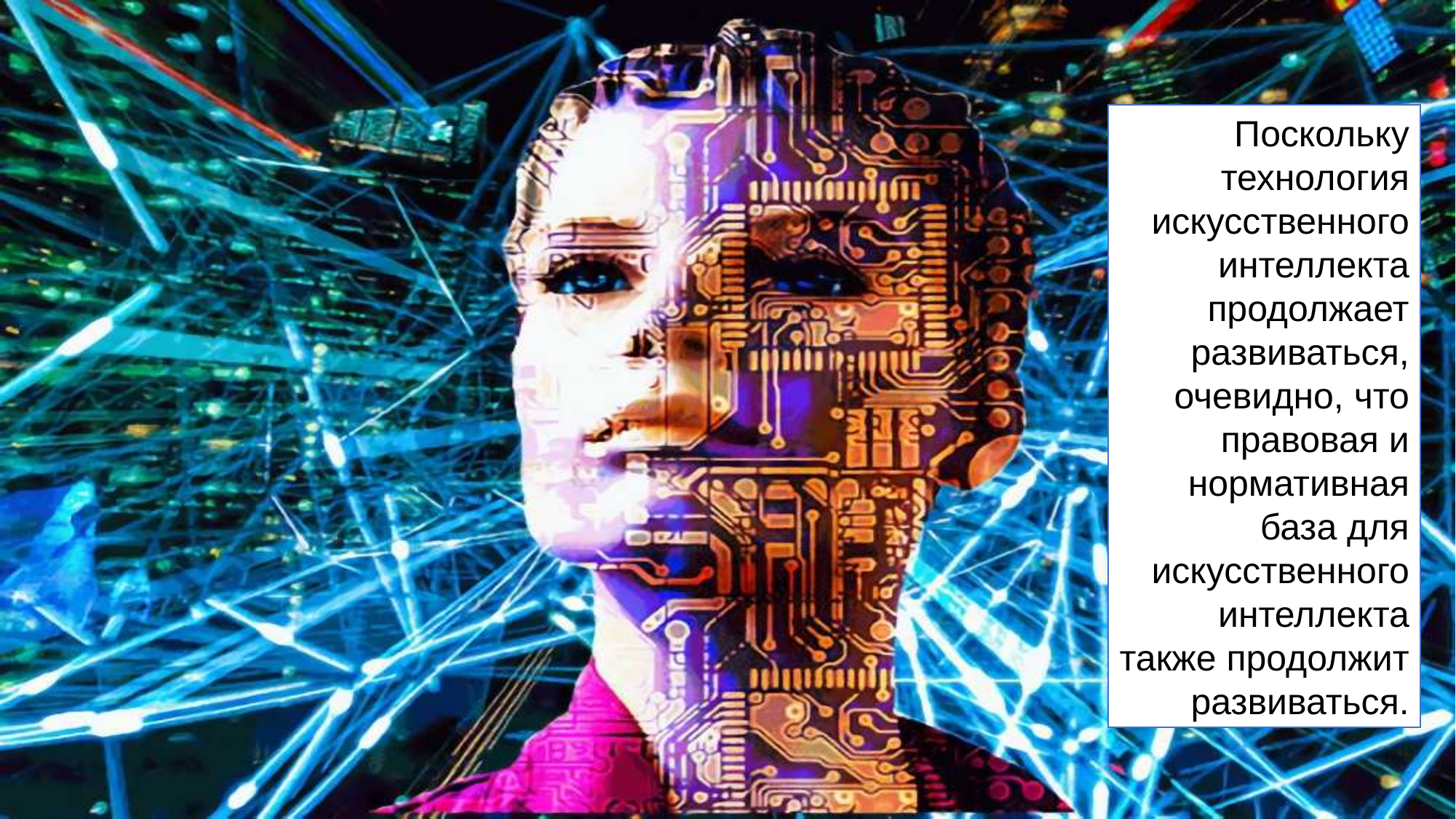

Поскольку технология искусственного интеллекта продолжает развиваться, очевидно, что правовая и нормативная база для искусственного интеллекта также продолжит развиваться.